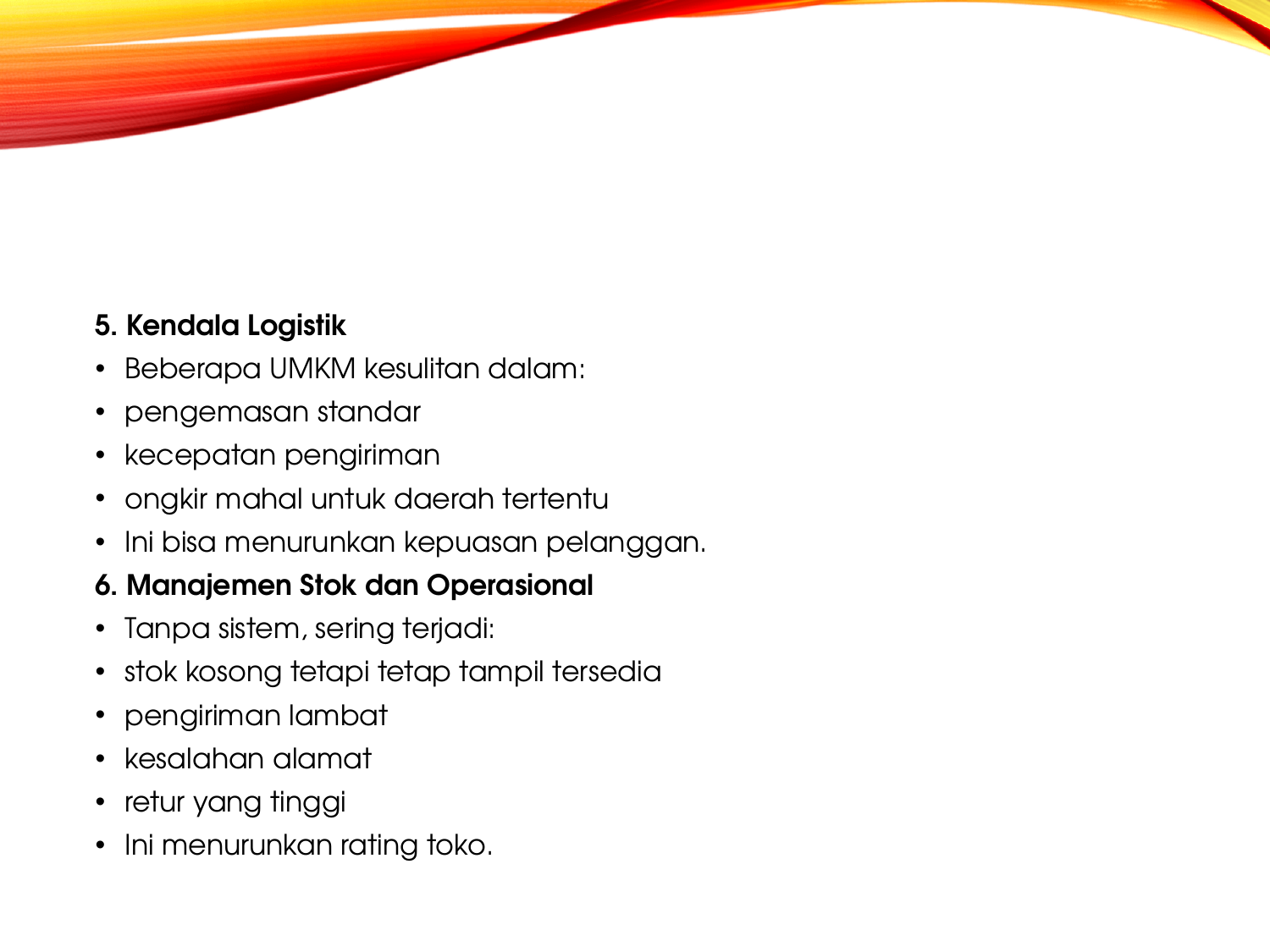

#
5. Kendala Logistik
Beberapa UMKM kesulitan dalam:
pengemasan standar
kecepatan pengiriman
ongkir mahal untuk daerah tertentu
Ini bisa menurunkan kepuasan pelanggan.
6. Manajemen Stok dan Operasional
Tanpa sistem, sering terjadi:
stok kosong tetapi tetap tampil tersedia
pengiriman lambat
kesalahan alamat
retur yang tinggi
Ini menurunkan rating toko.